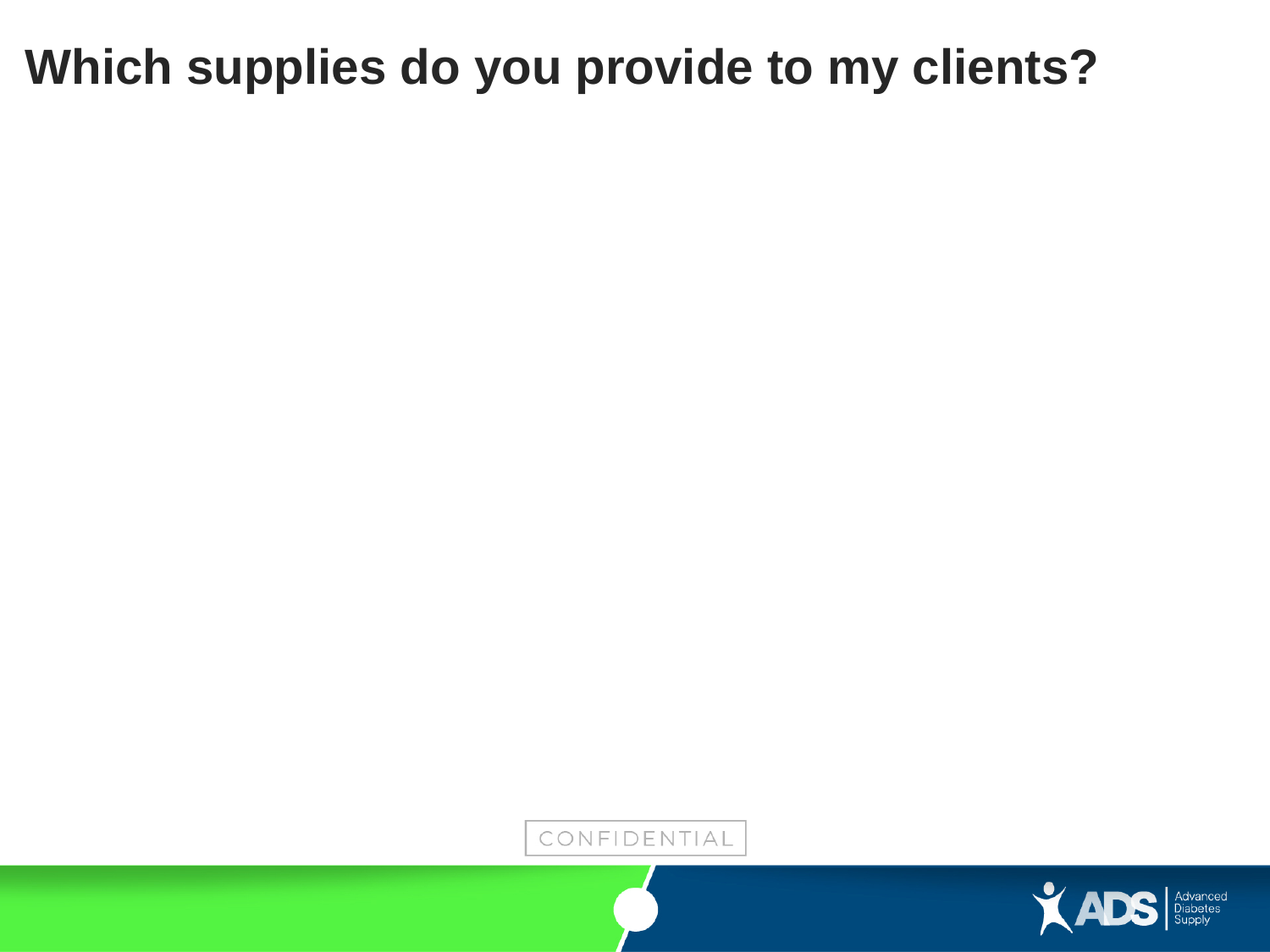

Which supplies do you provide to my clients?